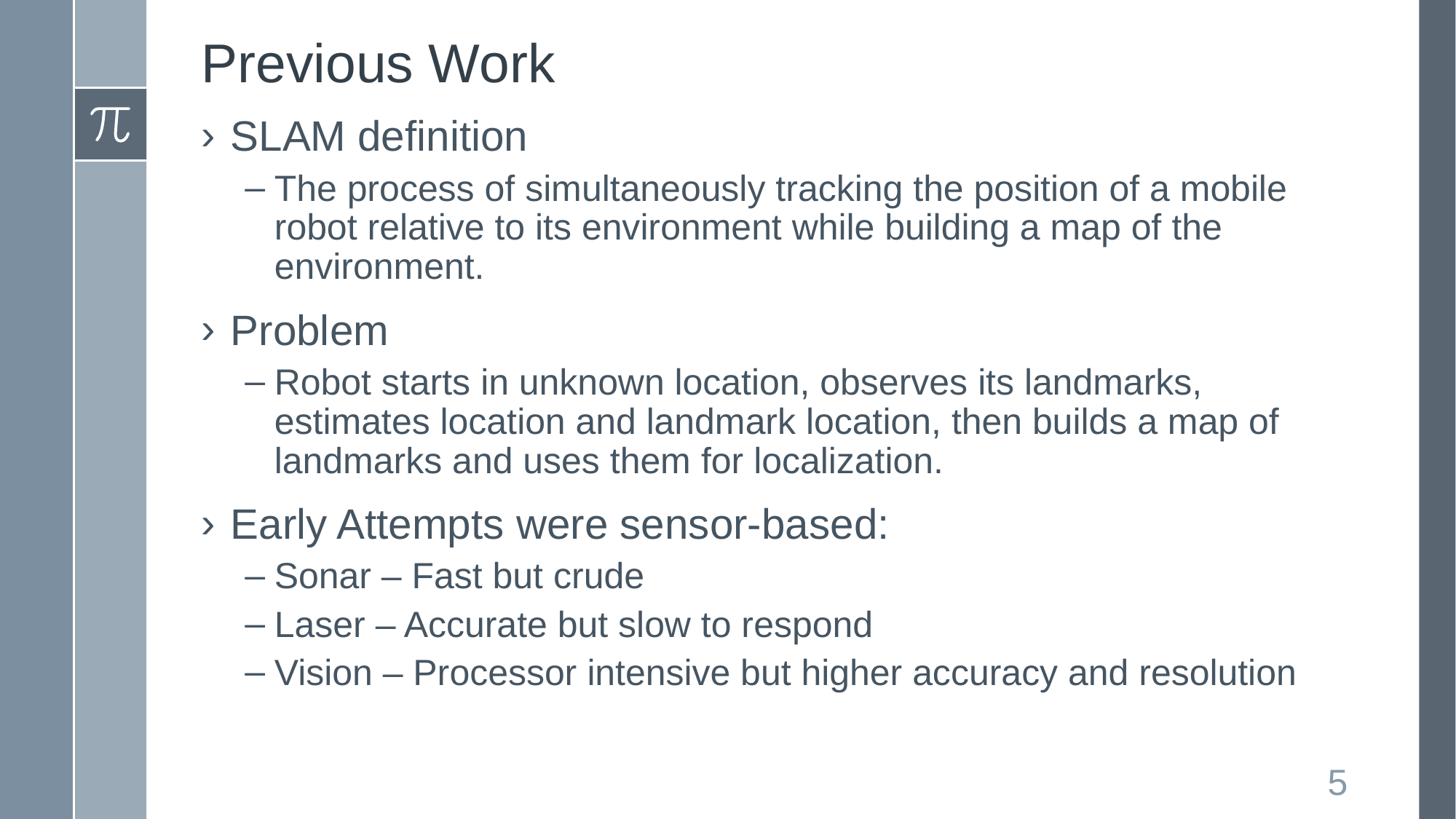

# Previous Work
SLAM definition
The process of simultaneously tracking the position of a mobile robot relative to its environment while building a map of the environment.
Problem
Robot starts in unknown location, observes its landmarks, estimates location and landmark location, then builds a map of landmarks and uses them for localization.
Early Attempts were sensor-based:
Sonar – Fast but crude
Laser – Accurate but slow to respond
Vision – Processor intensive but higher accuracy and resolution
5